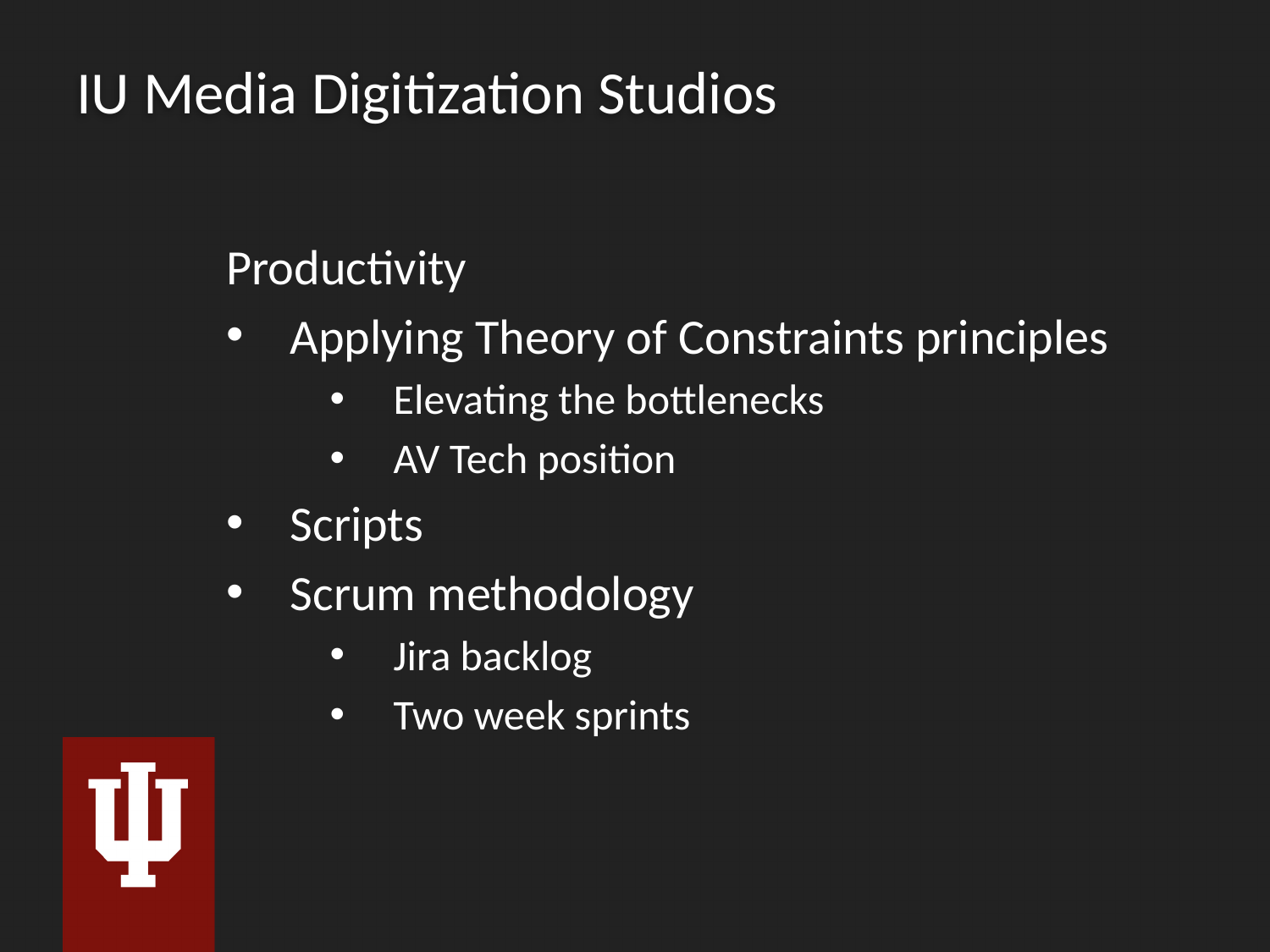

# IU Media Digitization Studios
Productivity
Applying Theory of Constraints principles
Elevating the bottlenecks
AV Tech position
Scripts
Scrum methodology
Jira backlog
Two week sprints